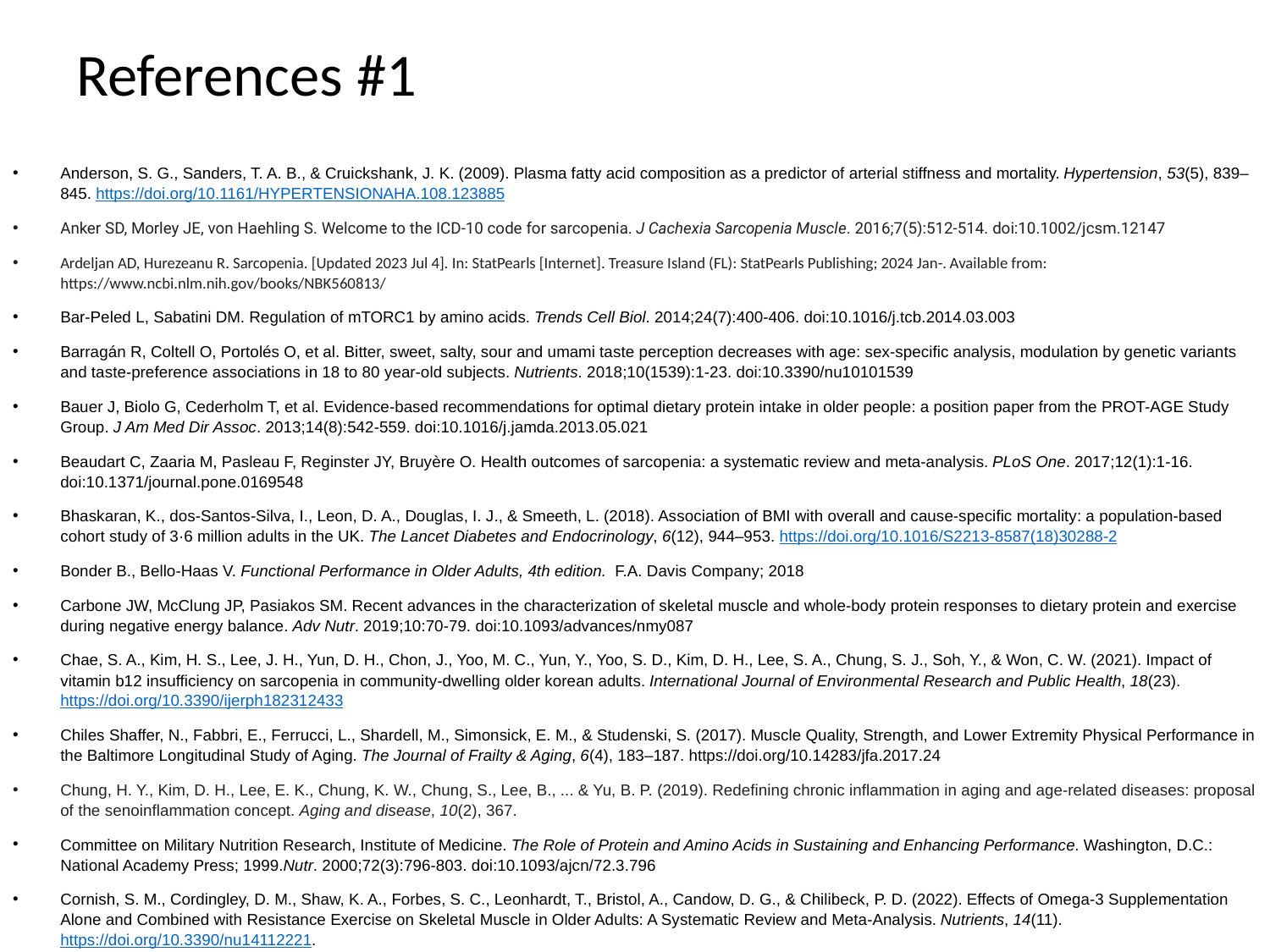

# References #1
Anderson, S. G., Sanders, T. A. B., & Cruickshank, J. K. (2009). Plasma fatty acid composition as a predictor of arterial stiffness and mortality. Hypertension, 53(5), 839–845. https://doi.org/10.1161/HYPERTENSIONAHA.108.123885
Anker SD, Morley JE, von Haehling S. Welcome to the ICD-10 code for sarcopenia. J Cachexia Sarcopenia Muscle. 2016;7(5):512-514. doi:10.1002/jcsm.12147
Ardeljan AD, Hurezeanu R. Sarcopenia. [Updated 2023 Jul 4]. In: StatPearls [Internet]. Treasure Island (FL): StatPearls Publishing; 2024 Jan-. Available from: https://www.ncbi.nlm.nih.gov/books/NBK560813/
Bar-Peled L, Sabatini DM. Regulation of mTORC1 by amino acids. Trends Cell Biol. 2014;24(7):400-406. doi:10.1016/j.tcb.2014.03.003
Barragán R, Coltell O, Portolés O, et al. Bitter, sweet, salty, sour and umami taste perception decreases with age: sex-specific analysis, modulation by genetic variants and taste-preference associations in 18 to 80 year-old subjects. Nutrients. 2018;10(1539):1-23. doi:10.3390/nu10101539
Bauer J, Biolo G, Cederholm T, et al. Evidence-based recommendations for optimal dietary protein intake in older people: a position paper from the PROT-AGE Study Group. J Am Med Dir Assoc. 2013;14(8):542-559. doi:10.1016/j.jamda.2013.05.021
Beaudart C, Zaaria M, Pasleau F, Reginster JY, Bruyère O. Health outcomes of sarcopenia: a systematic review and meta-analysis. PLoS One. 2017;12(1):1-16. doi:10.1371/journal.pone.0169548
Bhaskaran, K., dos-Santos-Silva, I., Leon, D. A., Douglas, I. J., & Smeeth, L. (2018). Association of BMI with overall and cause-specific mortality: a population-based cohort study of 3·6 million adults in the UK. The Lancet Diabetes and Endocrinology, 6(12), 944–953. https://doi.org/10.1016/S2213-8587(18)30288-2
Bonder B., Bello-Haas V. Functional Performance in Older Adults, 4th edition.  F.A. Davis Company; 2018
Carbone JW, McClung JP, Pasiakos SM. Recent advances in the characterization of skeletal muscle and whole-body protein responses to dietary protein and exercise during negative energy balance. Adv Nutr. 2019;10:70-79. doi:10.1093/advances/nmy087
Chae, S. A., Kim, H. S., Lee, J. H., Yun, D. H., Chon, J., Yoo, M. C., Yun, Y., Yoo, S. D., Kim, D. H., Lee, S. A., Chung, S. J., Soh, Y., & Won, C. W. (2021). Impact of vitamin b12 insufficiency on sarcopenia in community-dwelling older korean adults. International Journal of Environmental Research and Public Health, 18(23). https://doi.org/10.3390/ijerph182312433
Chiles Shaffer, N., Fabbri, E., Ferrucci, L., Shardell, M., Simonsick, E. M., & Studenski, S. (2017). Muscle Quality, Strength, and Lower Extremity Physical Performance in the Baltimore Longitudinal Study of Aging. The Journal of Frailty & Aging, 6(4), 183–187. https://doi.org/10.14283/jfa.2017.24
Chung, H. Y., Kim, D. H., Lee, E. K., Chung, K. W., Chung, S., Lee, B., ... & Yu, B. P. (2019). Redefining chronic inflammation in aging and age-related diseases: proposal of the senoinflammation concept. Aging and disease, 10(2), 367.
Committee on Military Nutrition Research, Institute of Medicine. The Role of Protein and Amino Acids in Sustaining and Enhancing Performance. Washington, D.C.: National Academy Press; 1999.Nutr. 2000;72(3):796-803. doi:10.1093/ajcn/72.3.796
Cornish, S. M., Cordingley, D. M., Shaw, K. A., Forbes, S. C., Leonhardt, T., Bristol, A., Candow, D. G., & Chilibeck, P. D. (2022). Effects of Omega-3 Supplementation Alone and Combined with Resistance Exercise on Skeletal Muscle in Older Adults: A Systematic Review and Meta-Analysis. Nutrients, 14(11). https://doi.org/10.3390/nu14112221.
Cruz-Jentoft AJ, Bahat G, Bauer J, et al. Sarcopenia: revised European consensus on definition and diagnosis [published correction appears in Age Ageing. 2019 Jul 1;48(4):601]. Age Ageing. 2019;48(1):16-31. doi:10.1093/ageing/afy169